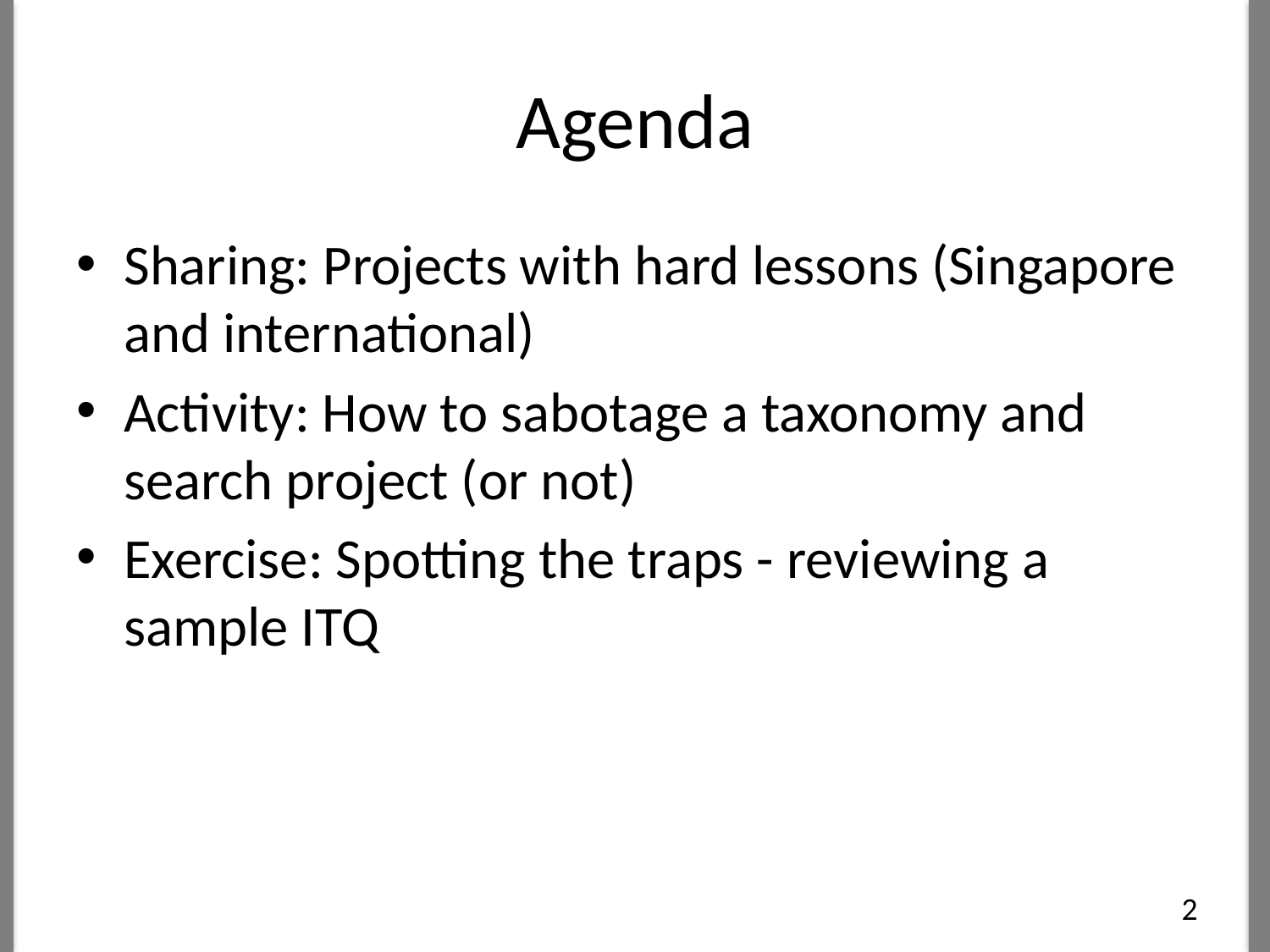

# Agenda
Sharing: Projects with hard lessons (Singapore and international)
Activity: How to sabotage a taxonomy and search project (or not)
Exercise: Spotting the traps - reviewing a sample ITQ